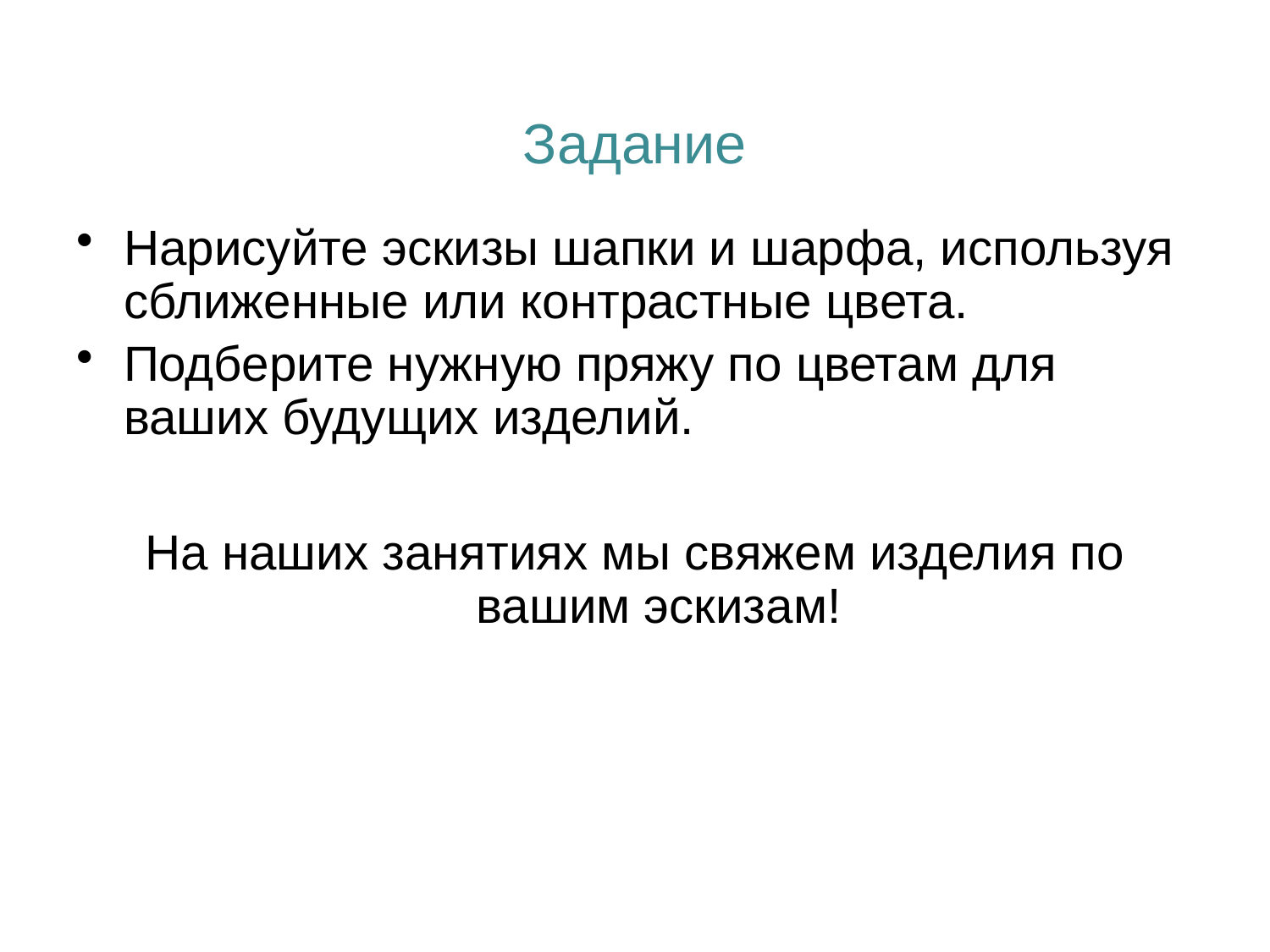

# Задание
Нарисуйте эскизы шапки и шарфа, используя сближенные или контрастные цвета.
Подберите нужную пряжу по цветам для ваших будущих изделий.

На наших занятиях мы свяжем изделия по вашим эскизам!